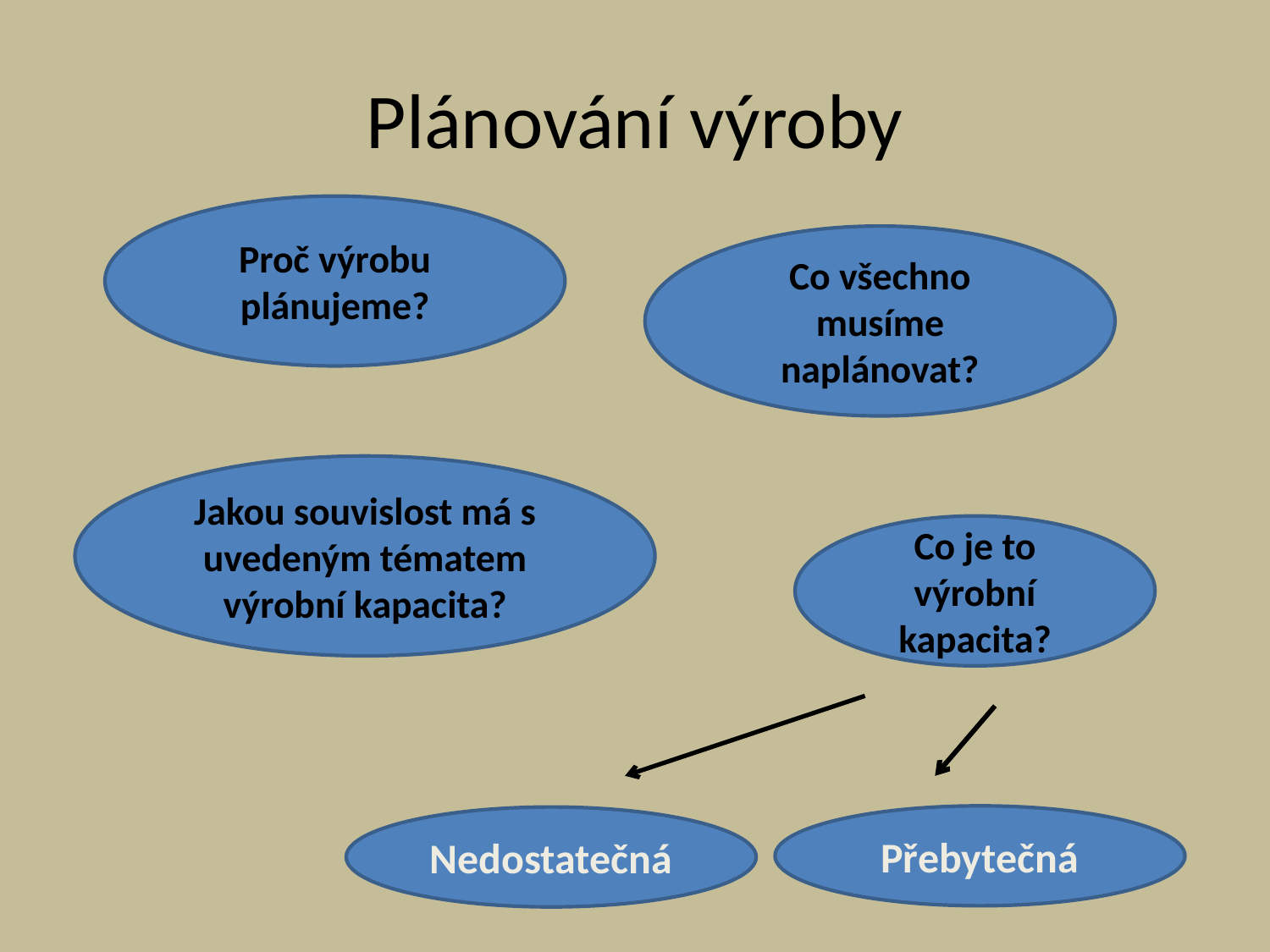

# Plánování výroby
Proč výrobu plánujeme?
Co všechno musíme naplánovat?
Jakou souvislost má s uvedeným tématem výrobní kapacita?
Co je to výrobní kapacita?
Přebytečná
Nedostatečná